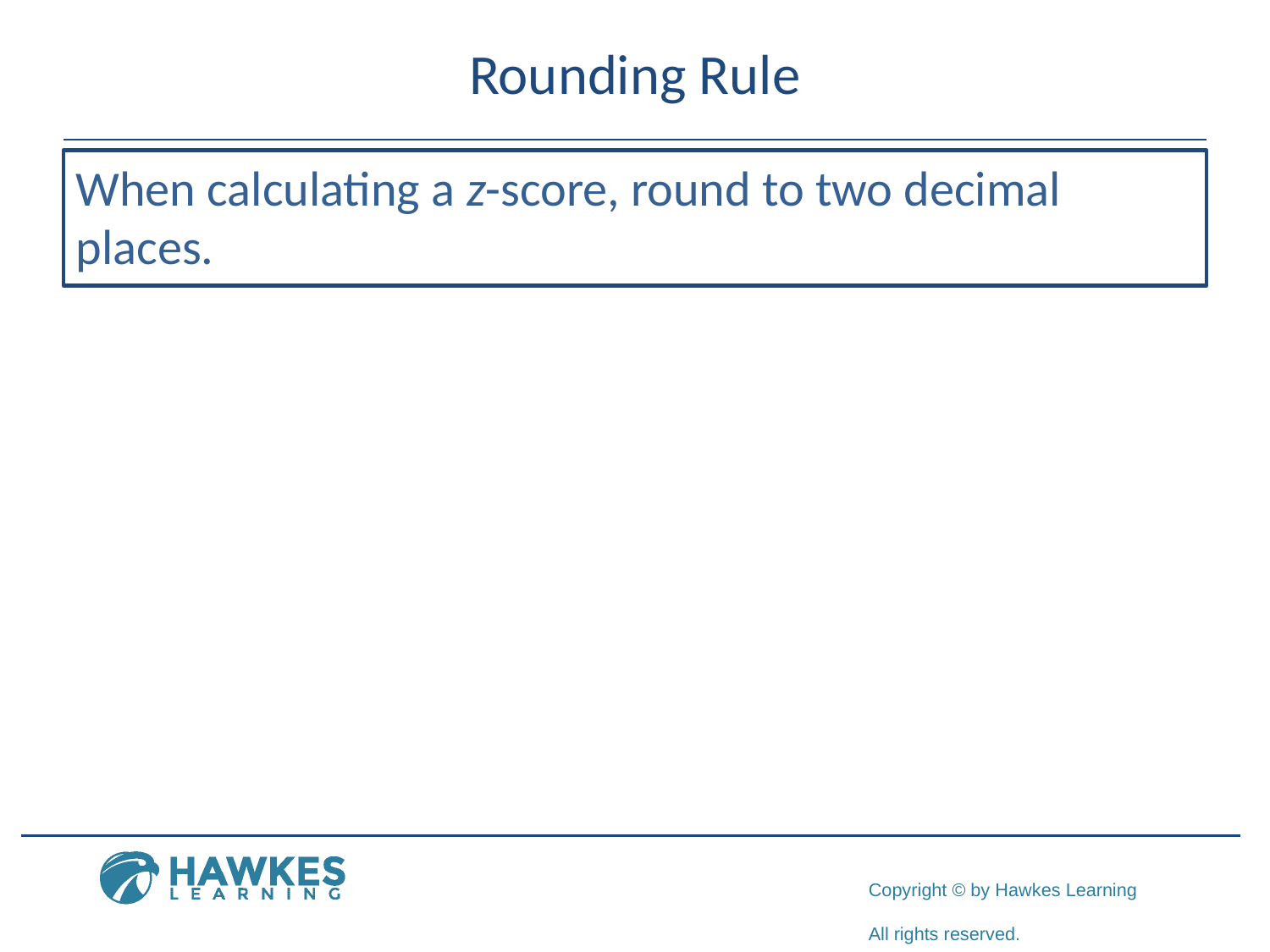

# Rounding Rule
When calculating a z-score, round to two decimal places.